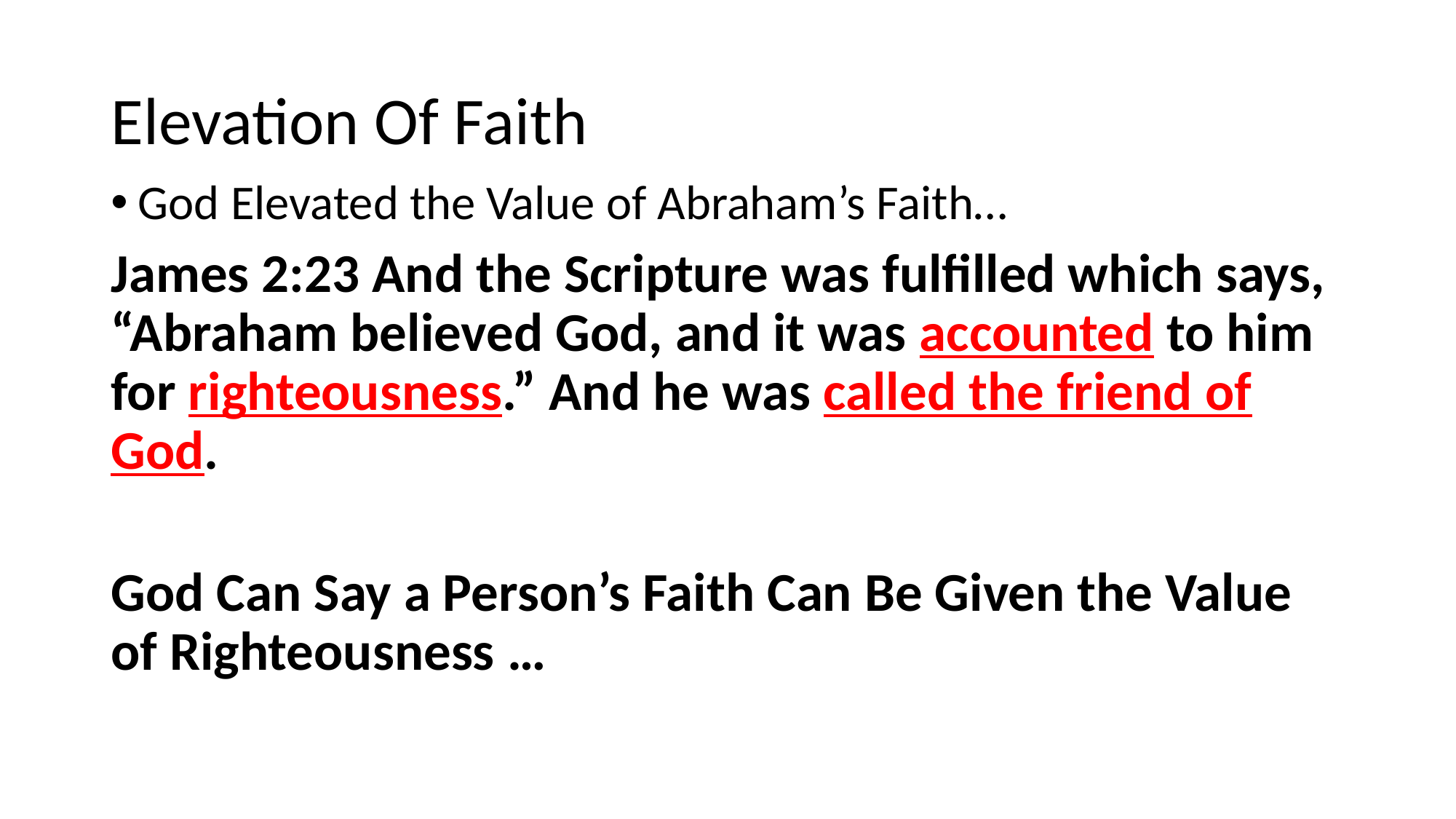

# Elevation Of Faith
God Elevated the Value of Abraham’s Faith…
James 2:23 And the Scripture was fulfilled which says, “Abraham believed God, and it was accounted to him for righteousness.” And he was called the friend of God.

God Can Say a Person’s Faith Can Be Given the Value of Righteousness …